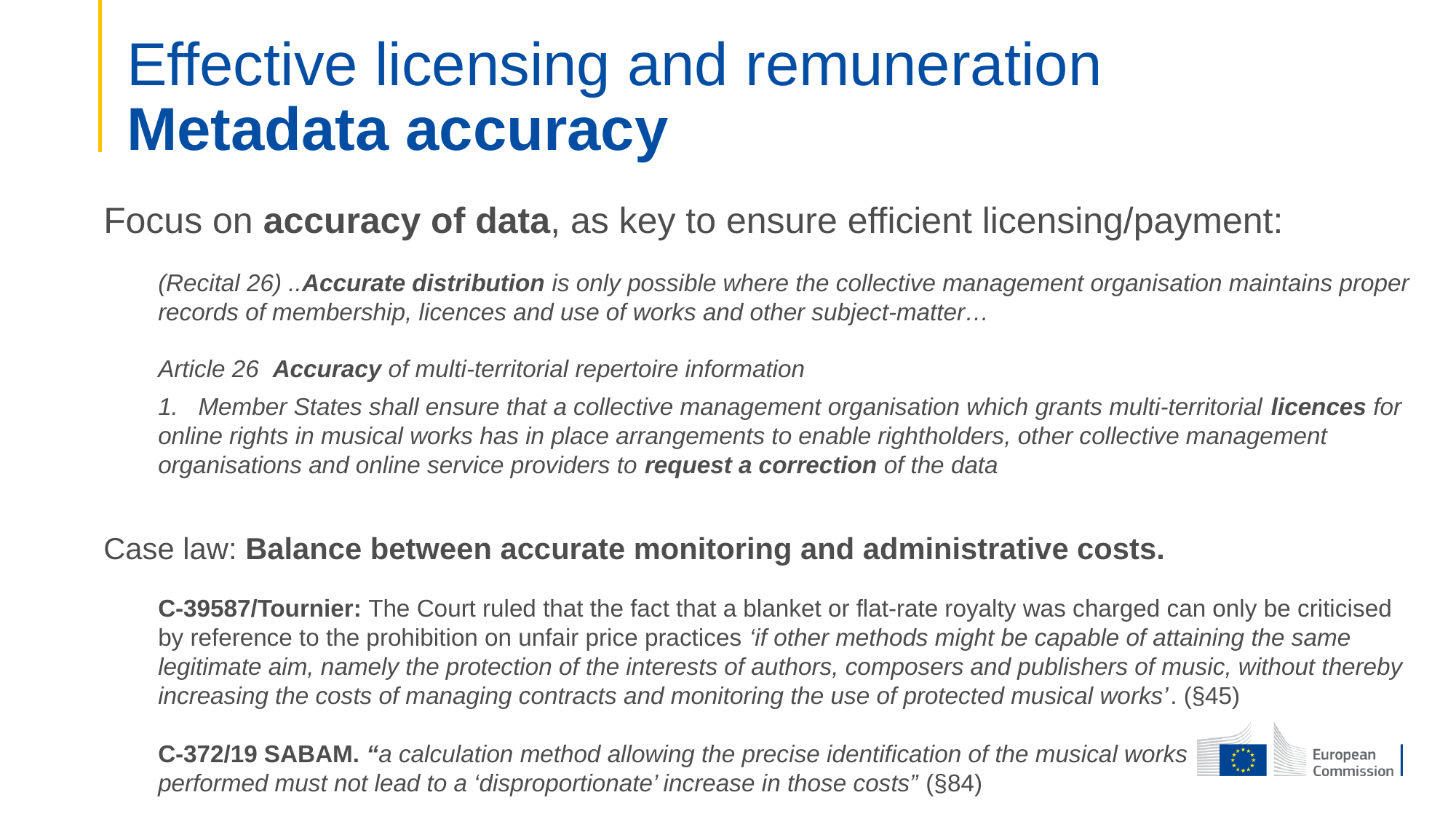

# Effective licensing and remuneration Metadata accuracy
Focus on accuracy of data, as key to ensure efficient licensing/payment:
(Recital 26) ..Accurate distribution is only possible where the collective management organisation maintains proper records of membership, licences and use of works and other subject-matter…
Article 26  Accuracy of multi-territorial repertoire information
1.   Member States shall ensure that a collective management organisation which grants multi-territorial licences for online rights in musical works has in place arrangements to enable rightholders, other collective management organisations and online service providers to request a correction of the data

Case law: Balance between accurate monitoring and administrative costs.
C-39587/Tournier: The Court ruled that the fact that a blanket or flat-rate royalty was charged can only be criticised by reference to the prohibition on unfair price practices ‘if other methods might be capable of attaining the same legitimate aim, namely the protection of the interests of authors, composers and publishers of music, without thereby increasing the costs of managing contracts and monitoring the use of protected musical works’. (§45)

C-372/19 SABAM. “a calculation method allowing the precise identification of the musical works
performed must not lead to a ‘disproportionate’ increase in those costs” (§84)